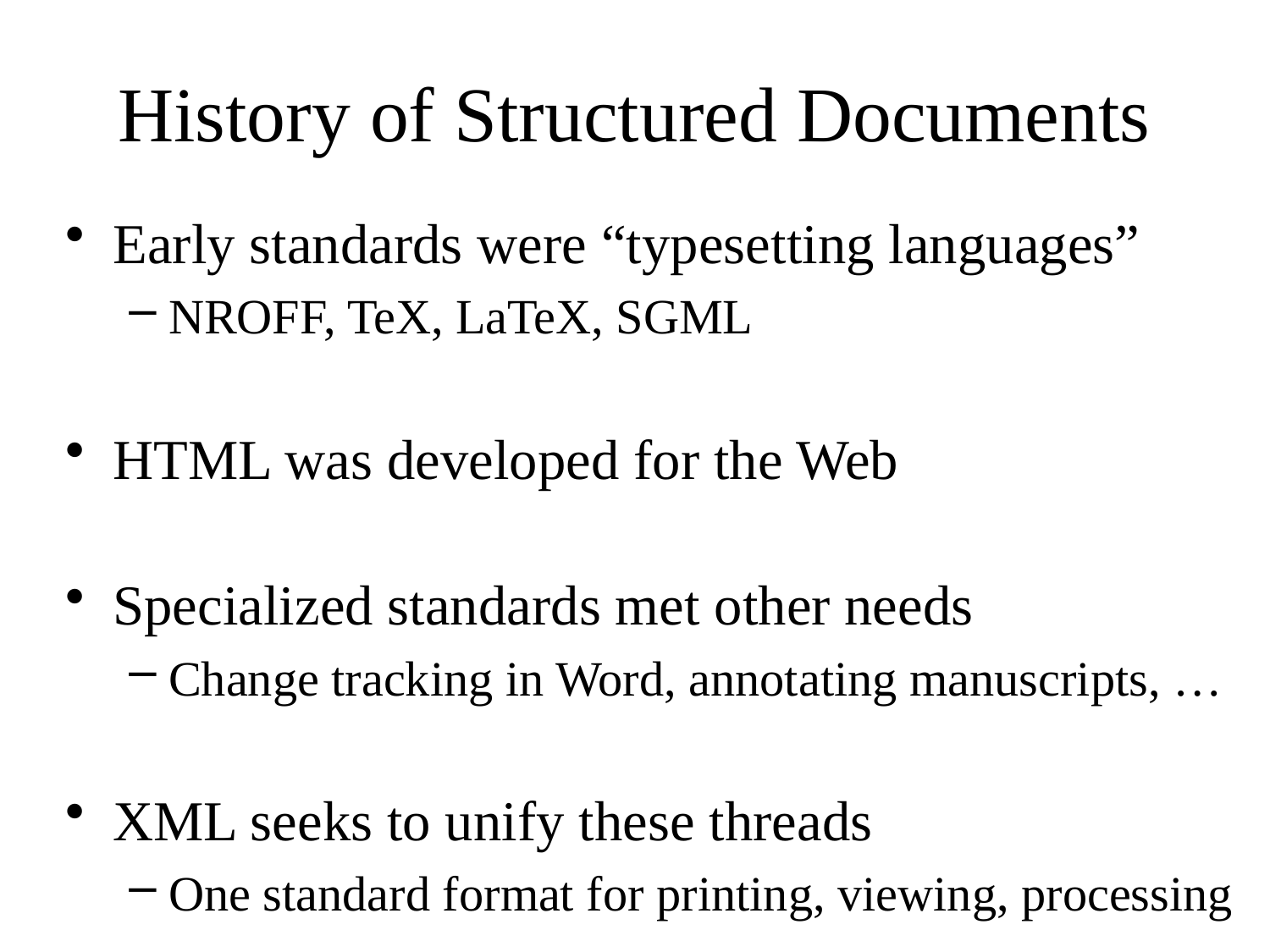

# History of Structured Documents
Early standards were “typesetting languages”
NROFF, TeX, LaTeX, SGML

HTML was developed for the Web

Specialized standards met other needs
Change tracking in Word, annotating manuscripts, …

XML seeks to unify these threads
One standard format for printing, viewing, processing